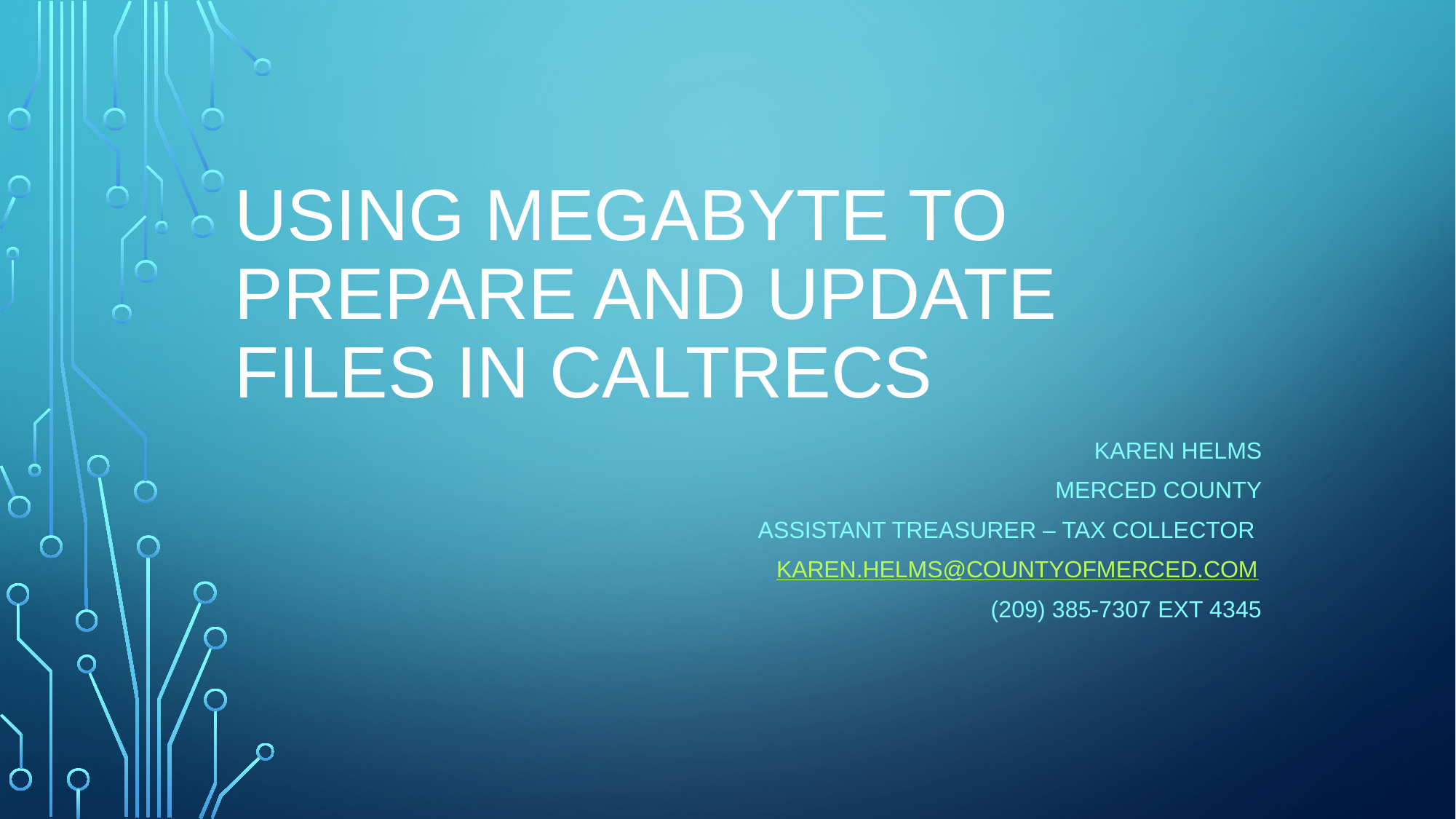

# UsING MEGABYTE TO PREPARE AND UPDATE FILES IN CALTRECS
Karen helms
Merced county
Assistant treasurer – tax collector
Karen.helms@countyofmerced.com
(209) 385-7307 ext 4345